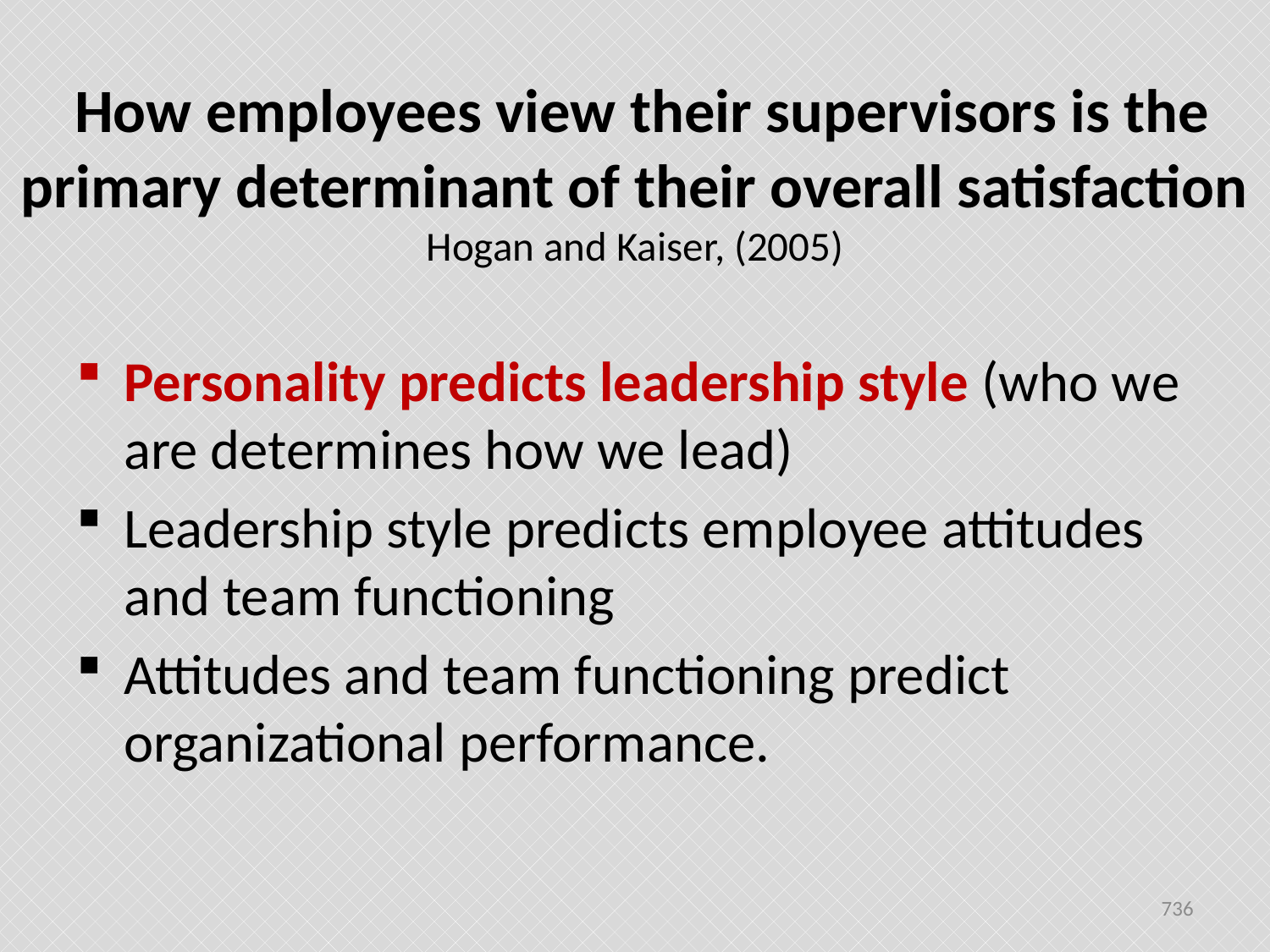

# How employees view their supervisors is the primary determinant of their overall satisfaction Hogan and Kaiser, (2005)
Personality predicts leadership style (who we are determines how we lead)
Leadership style predicts employee attitudes and team functioning
Attitudes and team functioning predict organizational performance.
736